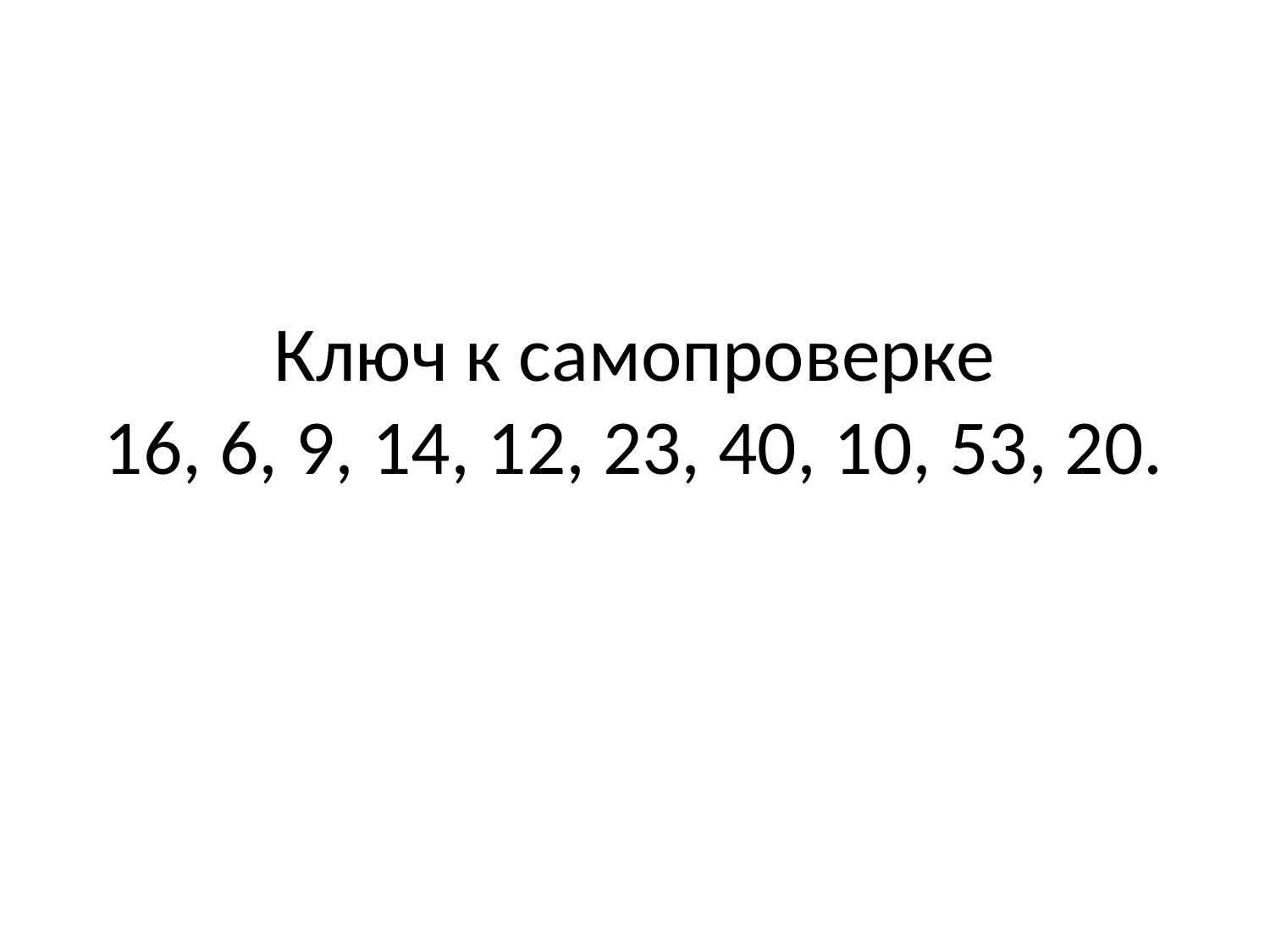

# Ключ к самопроверке 16, 6, 9, 14, 12, 23, 40, 10, 53, 20.